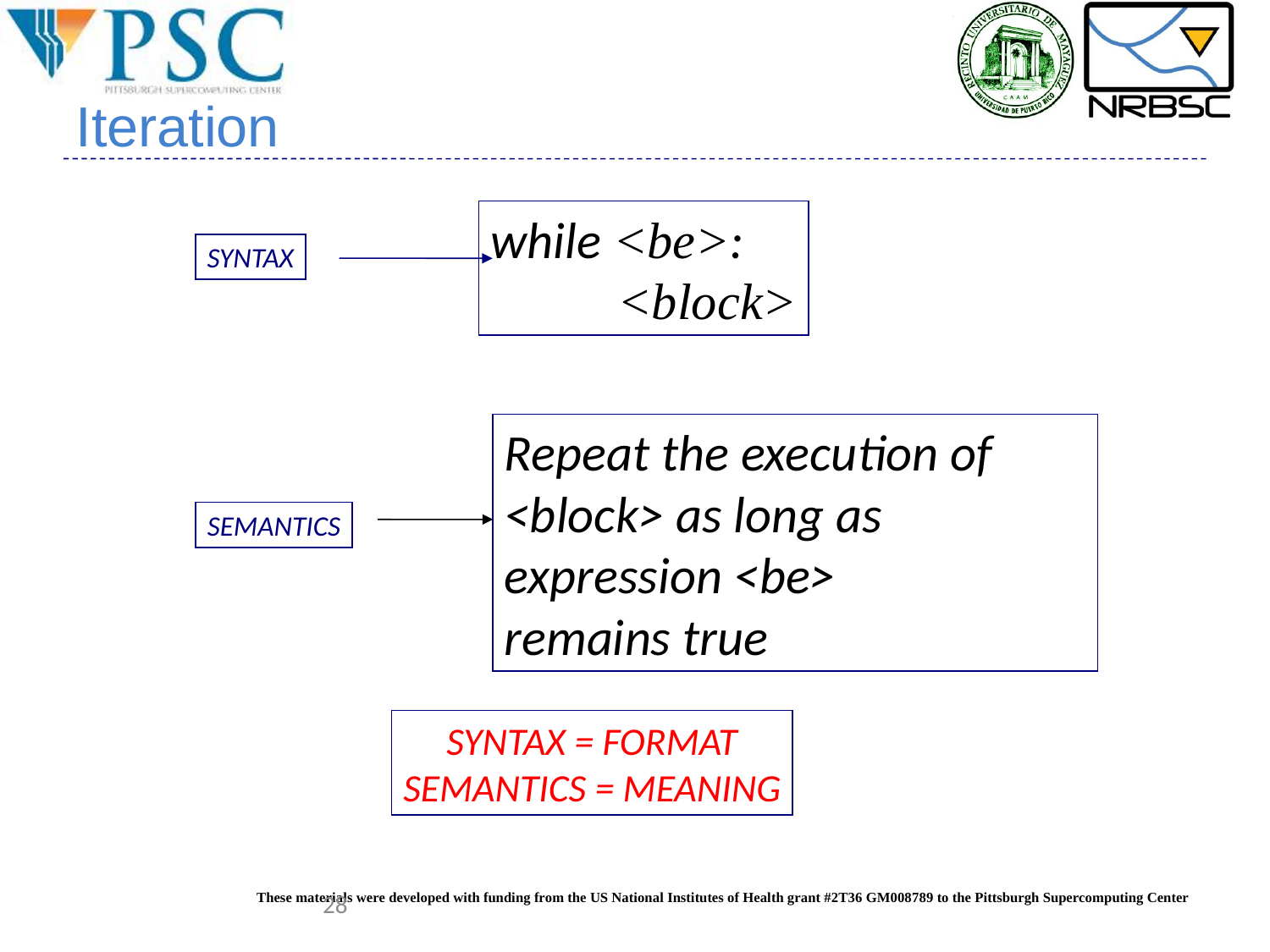

Iteration
while <be>:
	<block>
SYNTAX

Repeat the execution of <block> as long as expression <be>
remains true
SEMANTICS

SYNTAX = FORMAT
SEMANTICS = MEANING
28
These materials were developed with funding from the US National Institutes of Health grant #2T36 GM008789 to the Pittsburgh Supercomputing Center